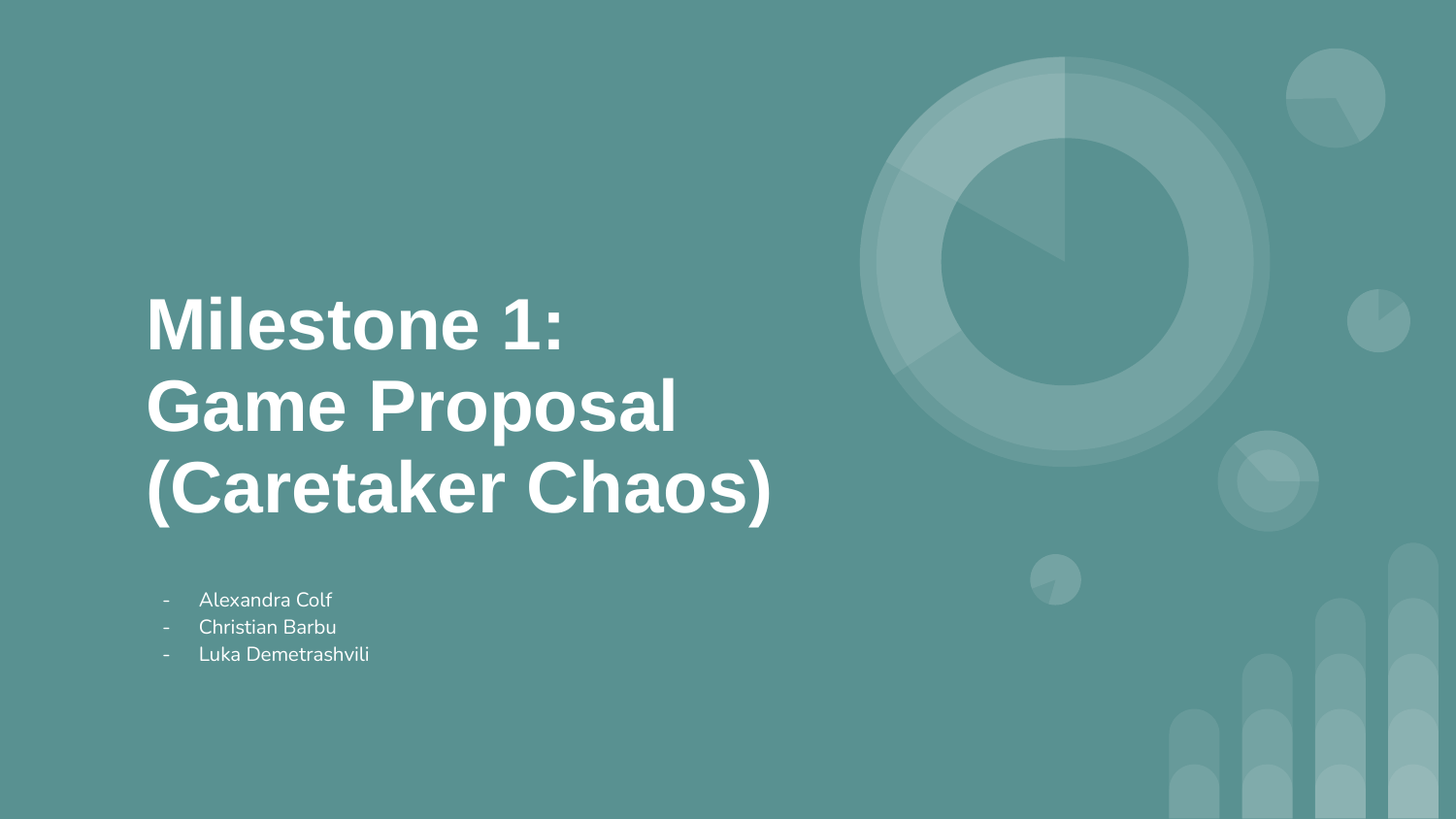

# Milestone 1:
Game Proposal
(Caretaker Chaos)
Alexandra Colf
Christian Barbu
Luka Demetrashvili